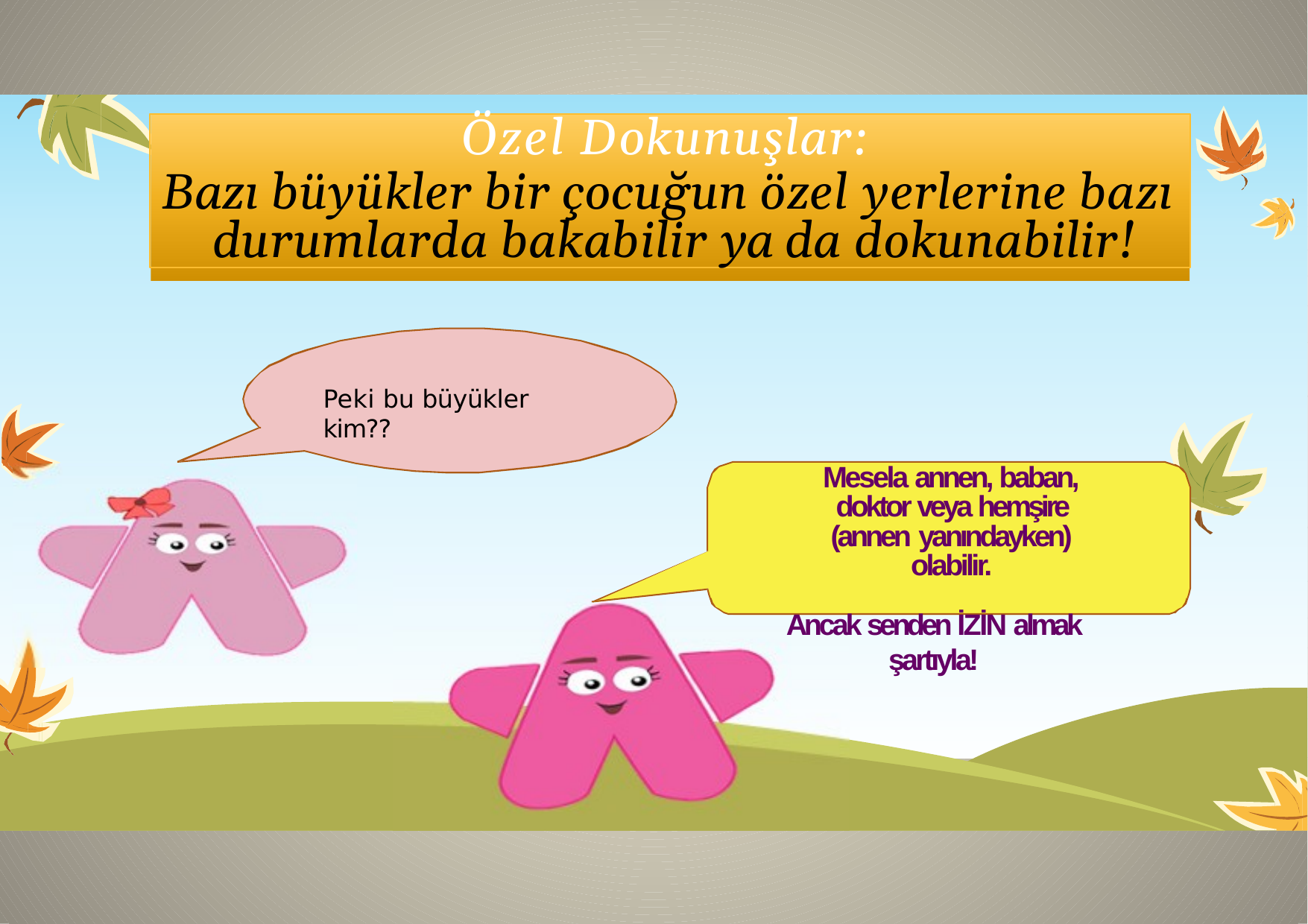

Özel Dokunuşlar:
Bazı büyükler bir çocuğun özel yerlerine bazı  durumlarda bakabilir ya da dokunabilir!

•

Peki bu büyükler kim??

Mesela annen, baban,  doktor veya hemşire (annen  yanındayken) olabilir.
Ancak senden İZİN almak şartıyla!